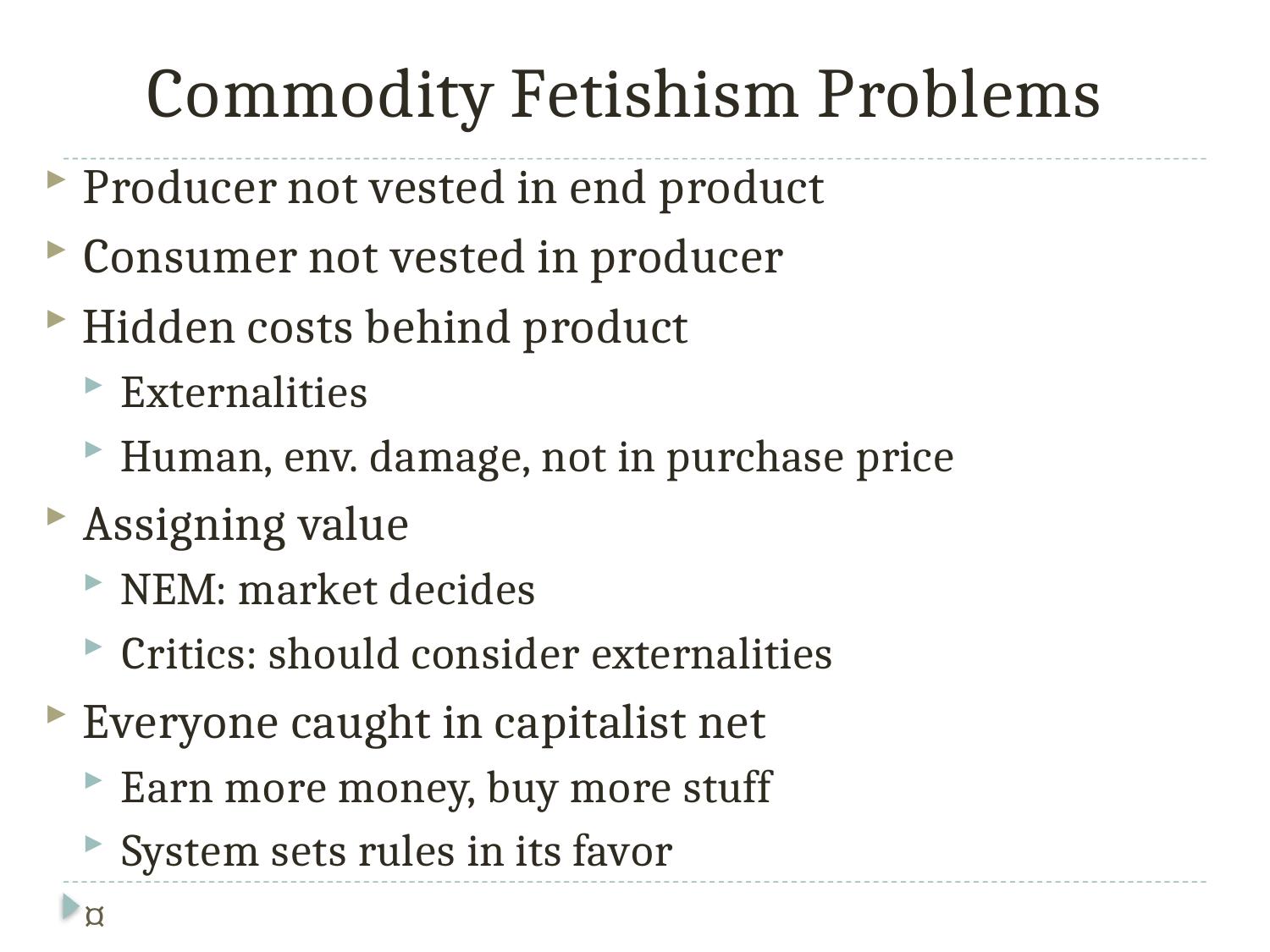

# Commodity Fetishism Problems
Producer not vested in end product
Consumer not vested in producer
Hidden costs behind product
Externalities
Human, env. damage, not in purchase price
Assigning value
NEM: market decides
Critics: should consider externalities
Everyone caught in capitalist net
Earn more money, buy more stuff
System sets rules in its favor
¤